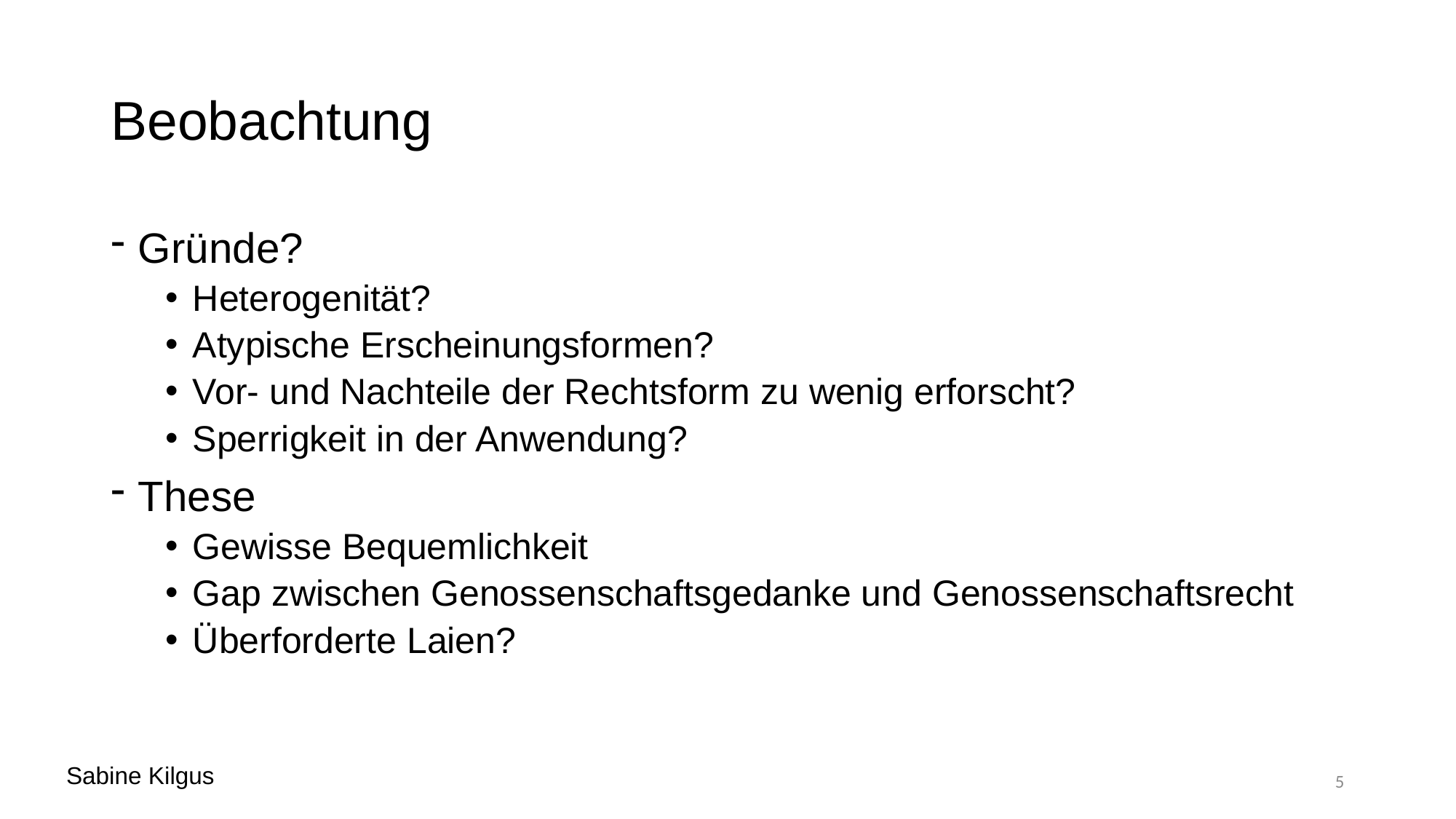

# Beobachtung
Gründe?
Heterogenität?
Atypische Erscheinungsformen?
Vor- und Nachteile der Rechtsform zu wenig erforscht?
Sperrigkeit in der Anwendung?
These
Gewisse Bequemlichkeit
Gap zwischen Genossenschaftsgedanke und Genossenschaftsrecht
Überforderte Laien?

Sabine Kilgus
5